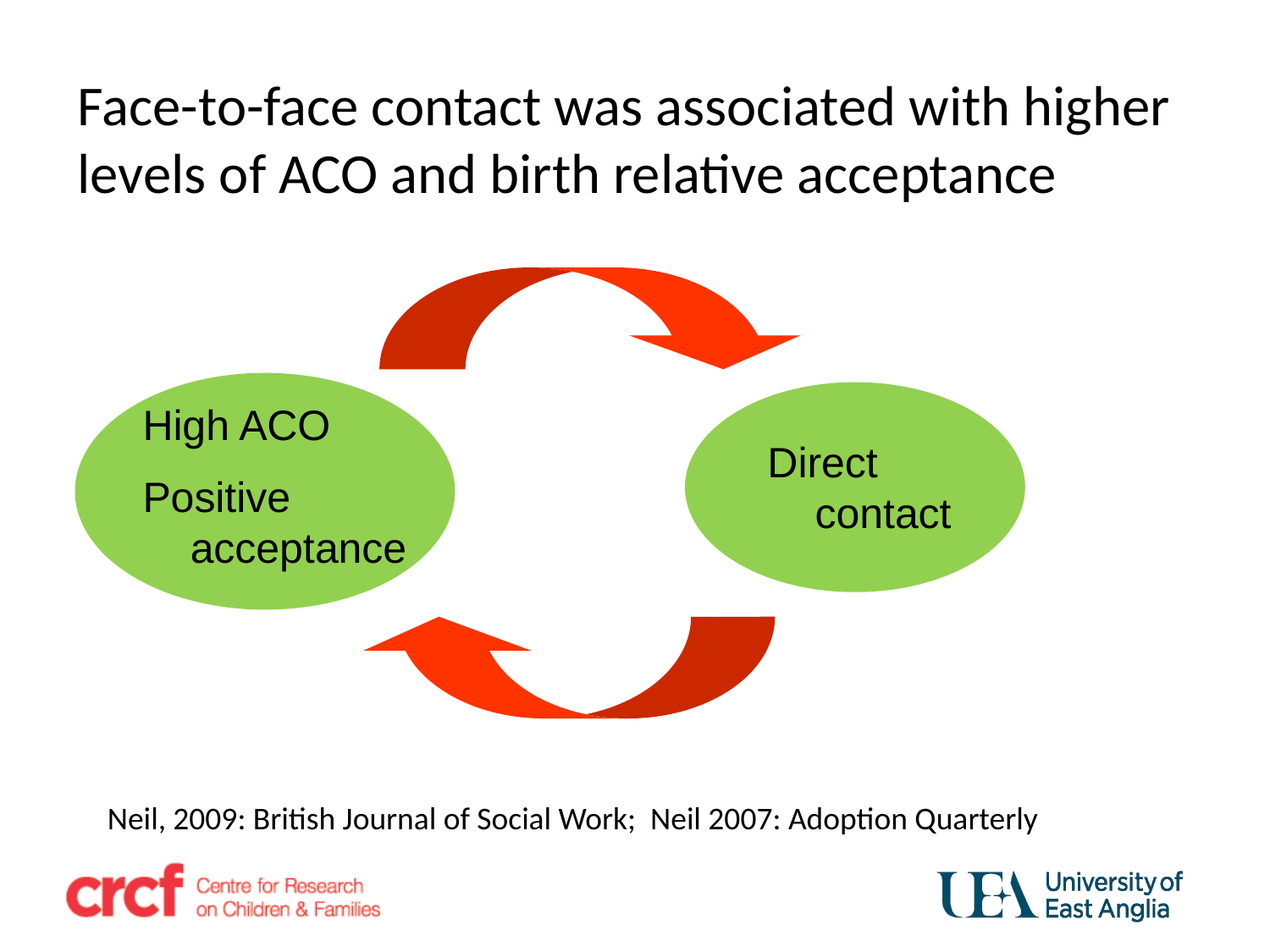

Face-to-face contact was associated with higher levels of ACO and birth relative acceptance

High ACO
Positive acceptance
Direct contact

Neil, 2009: British Journal of Social Work;  Neil 2007: Adoption Quarterly